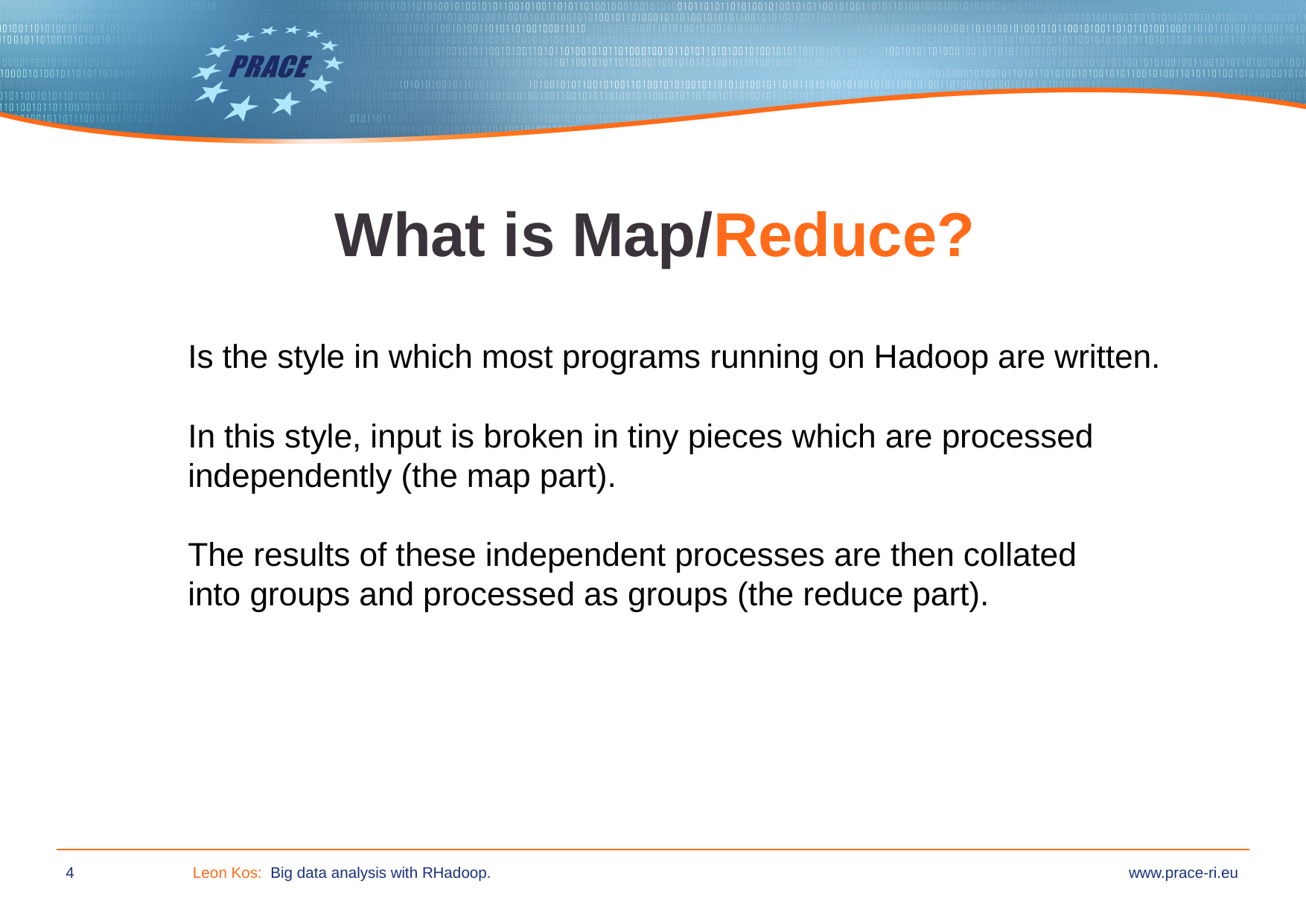

What is Map/Reduce?
Is the style in which most programs running on Hadoop are written.

In this style, input is broken in tiny pieces which are processed
independently (the map part).

The results of these independent processes are then collated
into groups and processed as groups (the reduce part).